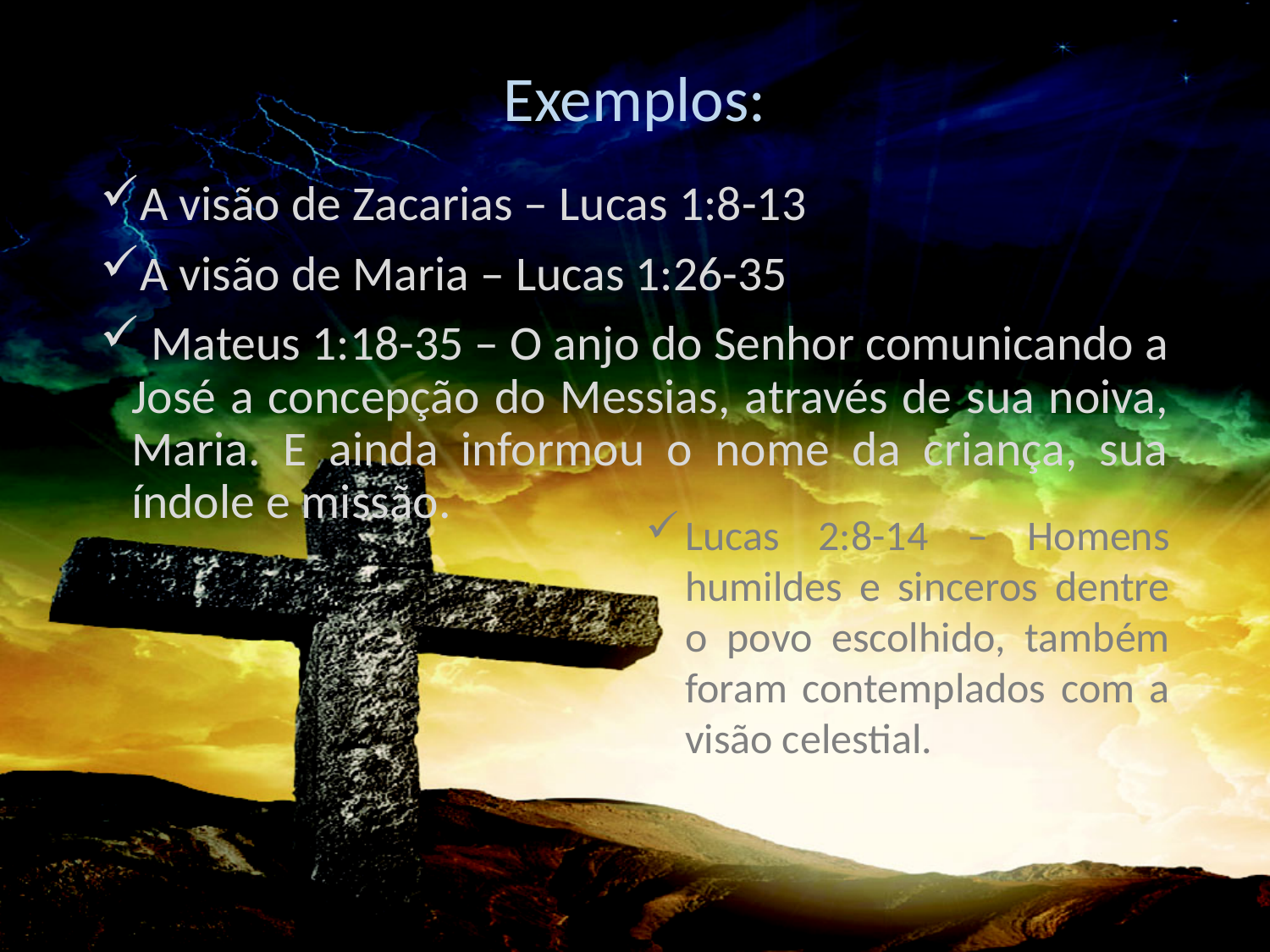

# Exemplos:
A visão de Zacarias – Lucas 1:8-13
A visão de Maria – Lucas 1:26-35
 Mateus 1:18-35 – O anjo do Senhor comunicando a José a concepção do Messias, através de sua noiva, Maria. E ainda informou o nome da criança, sua índole e missão.
Lucas 2:8-14 – Homens humildes e sinceros dentre o povo escolhido, também foram contemplados com a visão celestial.